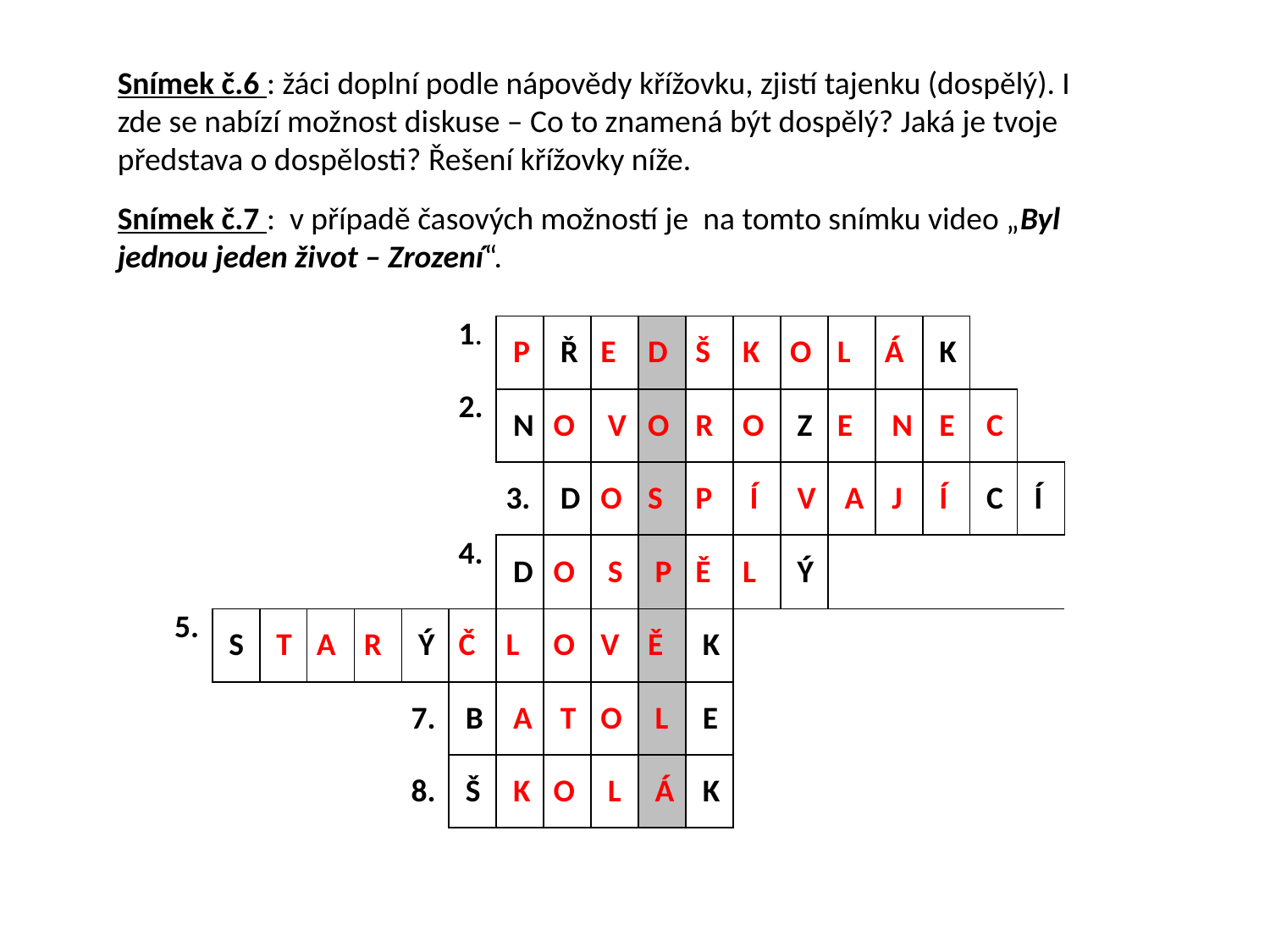

Snímek č.6 : žáci doplní podle nápovědy křížovku, zjistí tajenku (dospělý). I zde se nabízí možnost diskuse – Co to znamená být dospělý? Jaká je tvoje představa o dospělosti? Řešení křížovky níže.
Snímek č.7 :  v případě časových možností je  na tomto snímku video „Byl jednou jeden život – Zrození“.
|  |  |  |  |  |  | 1. | P | Ř | E | D | Š | K | O | L | Á | K |  |  |
| --- | --- | --- | --- | --- | --- | --- | --- | --- | --- | --- | --- | --- | --- | --- | --- | --- | --- | --- |
|  |  |  |  |  |  | 2. | N | O | V | O | R | O | Z | E | N | E | C |  |
|  |  |  |  |  |  |  | 3. | D | O | S | P | Í | V | A | J | Í | C | Í |
|  |  |  |  |  |  | 4. | D | O | S | P | Ě | L | Ý |  |  |  |  |  |
| 5. | S | T | A | R | Ý | Č | L | O | V | Ě | K |  |  |  |  |  |  |  |
|  |  |  |  |  | 7. | B | A | T | O | L | E |  |  |  |  |  |  |  |
|  |  |  |  |  | 8. | Š | K | O | L | Á | K |  |  |  |  |  |  |  |